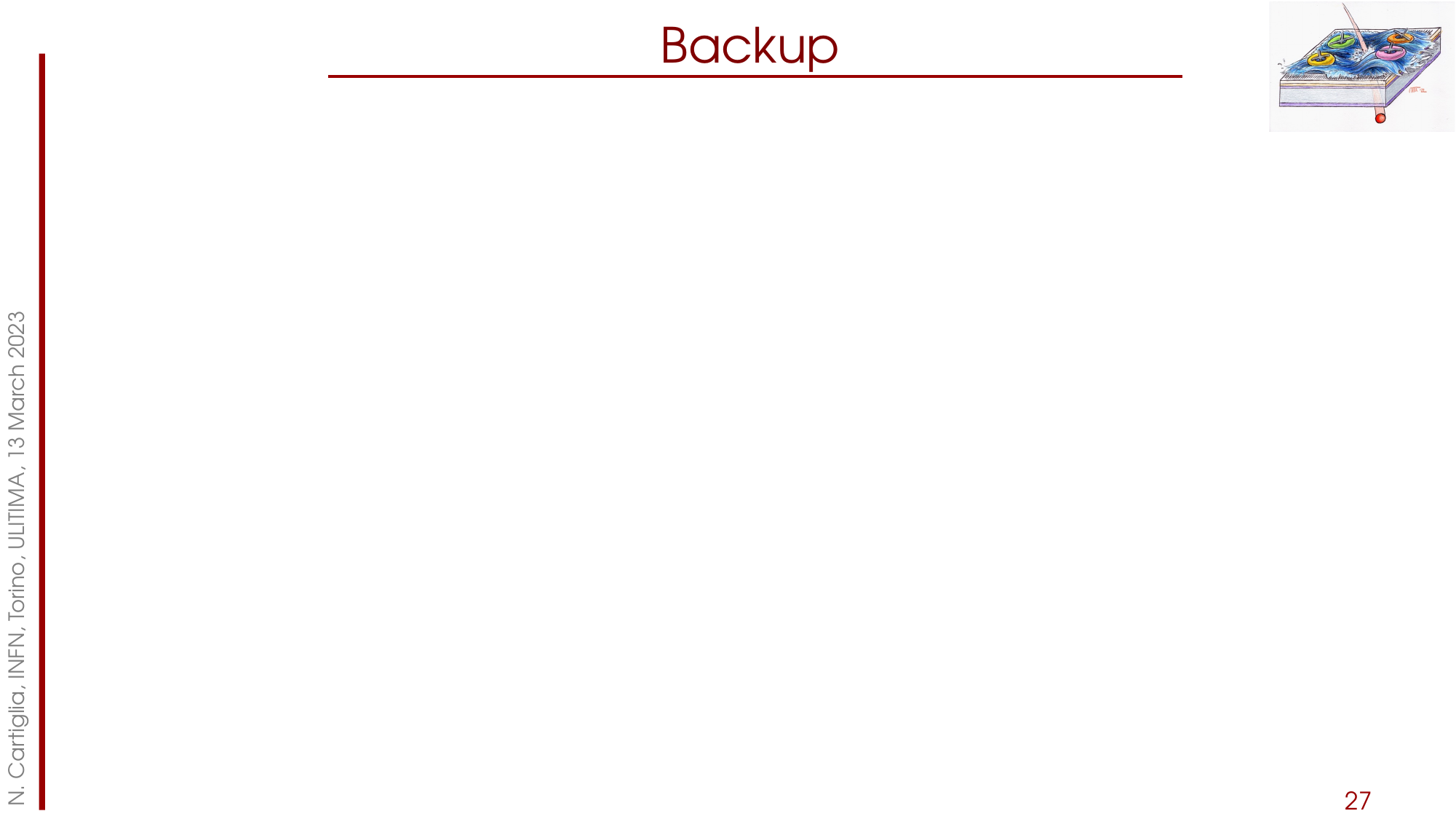

Backup
N. Cartiglia, INFN, Torino, ULITIMA, 13 March 2023
27